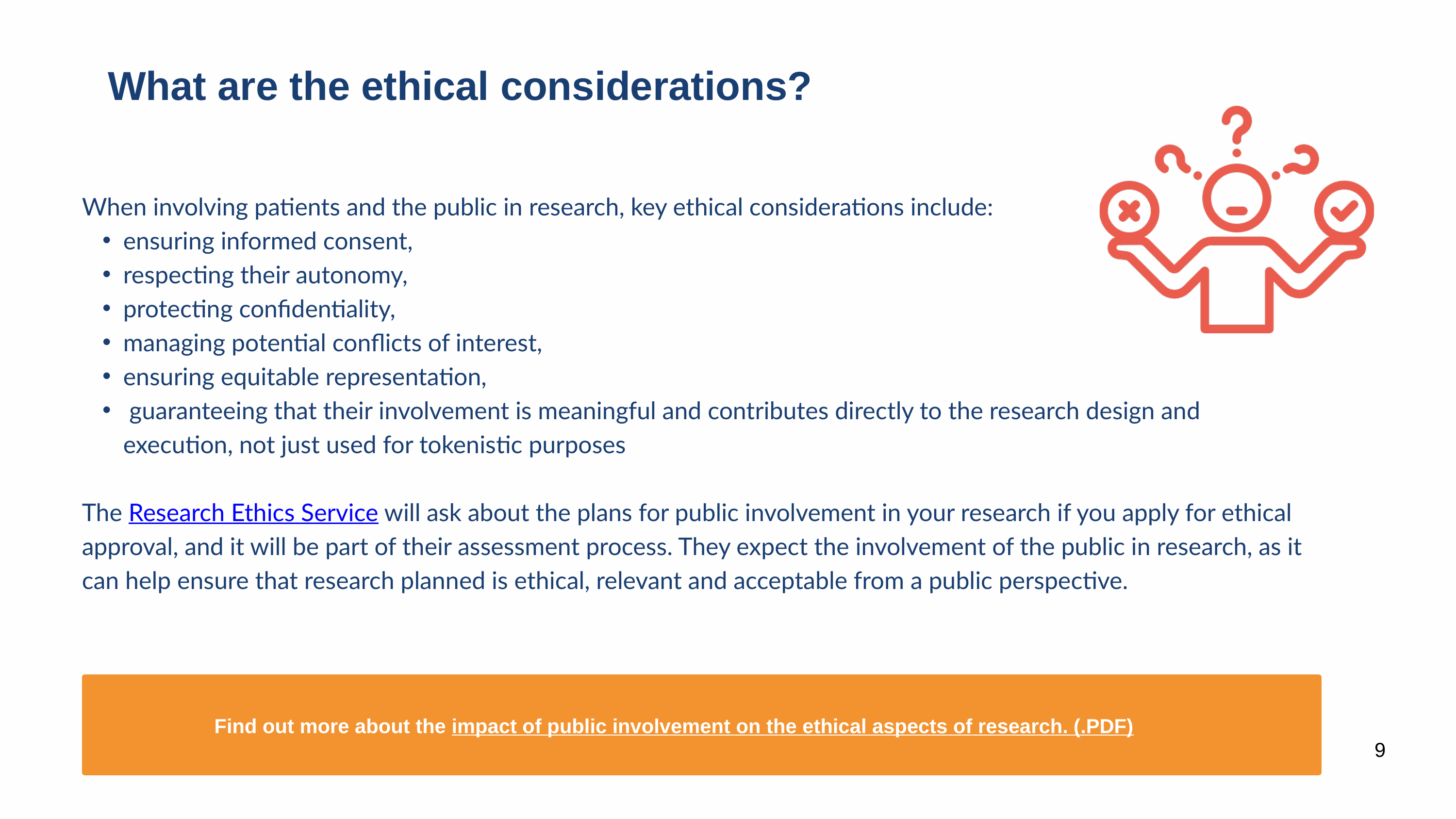

What are the ethical considerations?

When involving patients and the public in research, key ethical considerations include:
ensuring informed consent,
respecting their autonomy,
protecting confidentiality,
managing potential conflicts of interest,
ensuring equitable representation,
 guaranteeing that their involvement is meaningful and contributes directly to the research design and execution, not just used for tokenistic purposes

The Research Ethics Service will ask about the plans for public involvement in your research if you apply for ethical approval, and it will be part of their assessment process. They expect the involvement of the public in research, as it can help ensure that research planned is ethical, relevant and acceptable from a public perspective.

Find out more about the impact of public involvement on the ethical aspects of research. (.PDF)
9